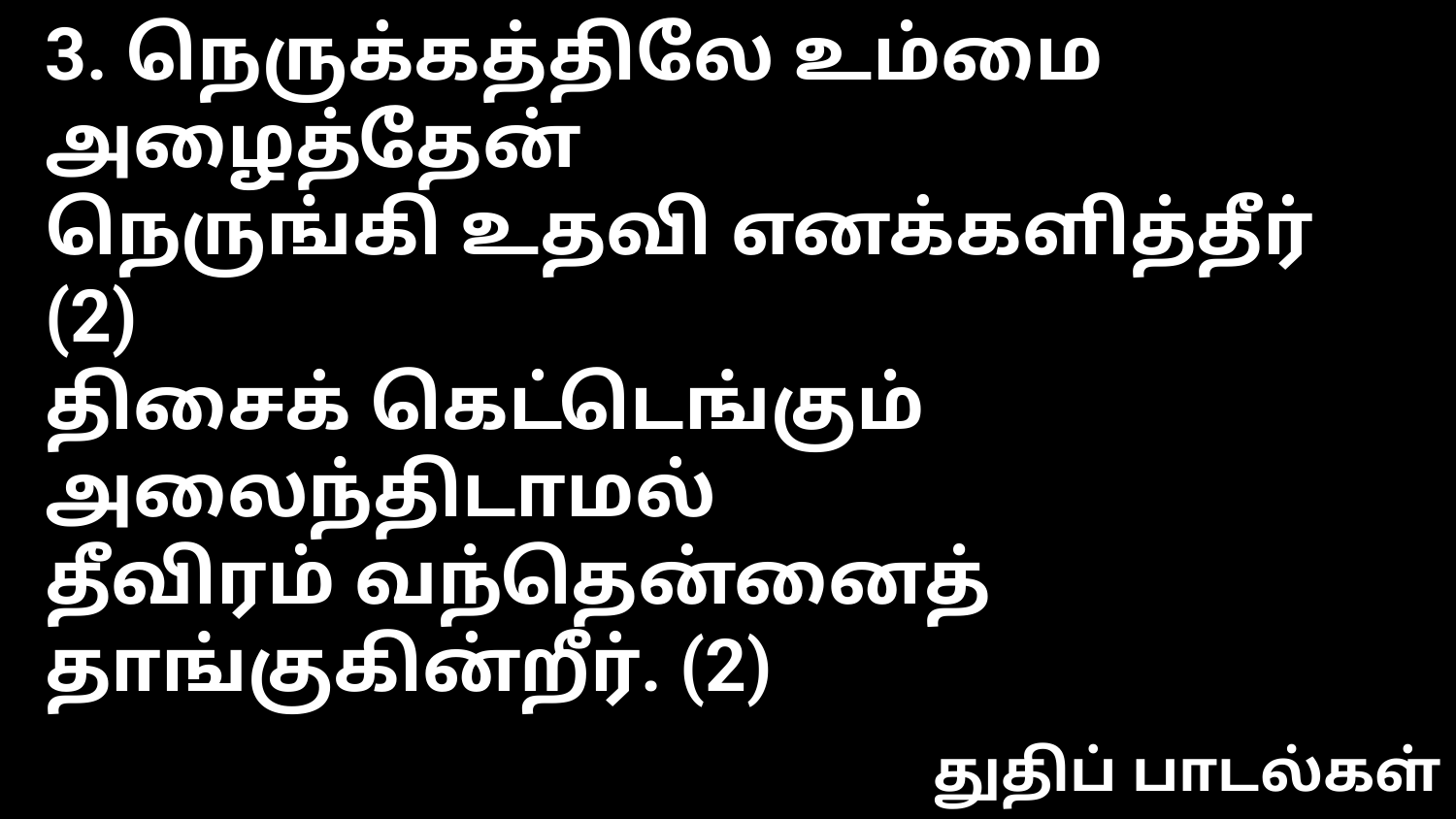

3. நெருக்கத்திலே உம்மை அழைத்தேன்
நெருங்கி உதவி எனக்களித்தீர் (2)
திசைக் கெட்டெங்கும் அலைந்திடாமல்
தீவிரம் வந்தென்னைத் தாங்குகின்றீர். (2)

துதிப் பாடல்கள்